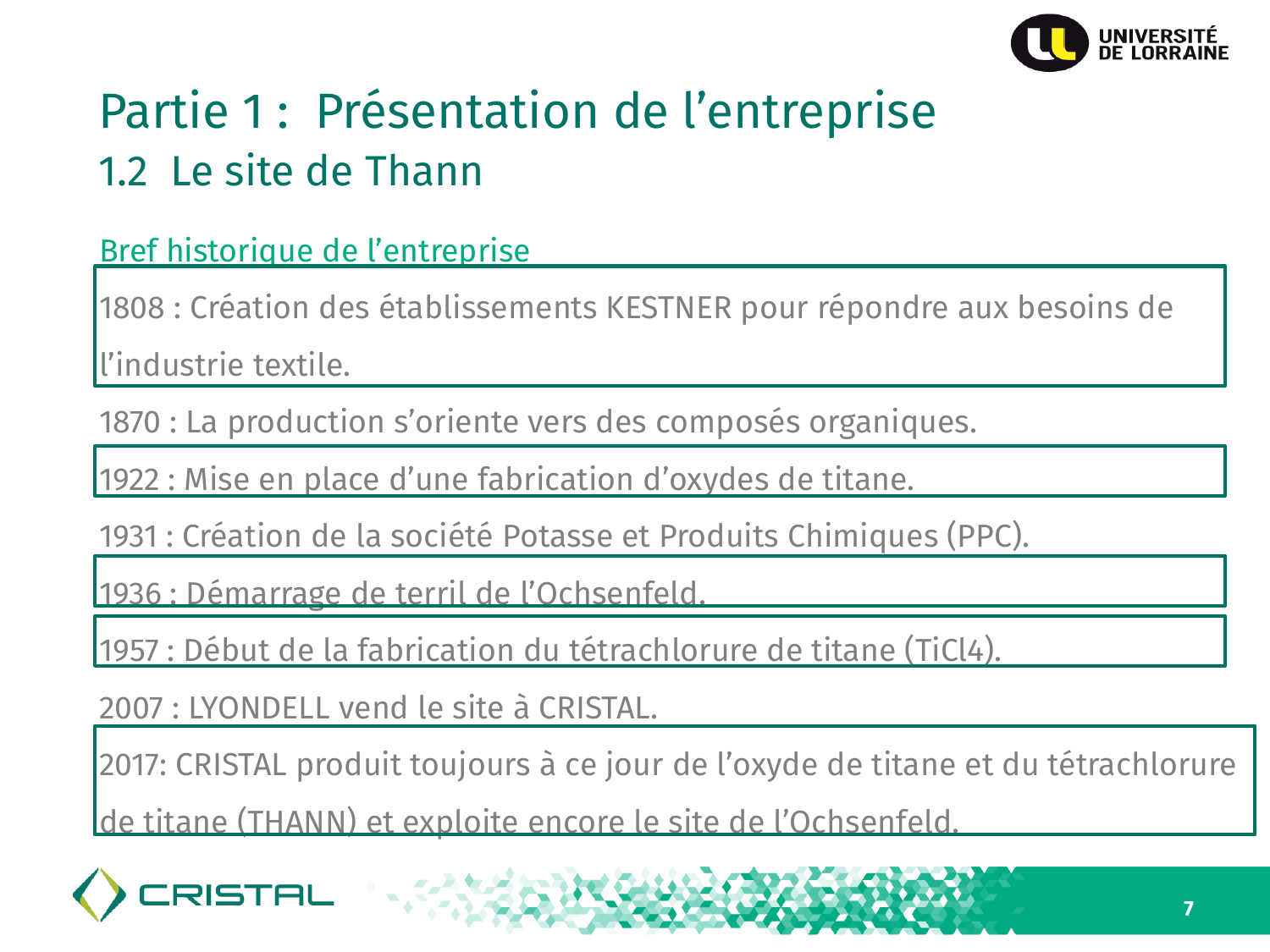

# Partie 1 :  Présentation de l’entreprise 1.2  Le site de Thann
Bref historique de l’entreprise
1808 : Création des établissements KESTNER pour répondre aux besoins de l’industrie textile.
1870 : La production s’oriente vers des composés organiques.
1922 : Mise en place d’une fabrication d’oxydes de titane.
1931 : Création de la société Potasse et Produits Chimiques (PPC).
1936 : Démarrage de terril de l’Ochsenfeld.
1957 : Début de la fabrication du tétrachlorure de titane (TiCl4).
2007 : LYONDELL vend le site à CRISTAL.
2017: CRISTAL produit toujours à ce jour de l’oxyde de titane et du tétrachlorure de titane (THANN) et exploite encore le site de l’Ochsenfeld.

7